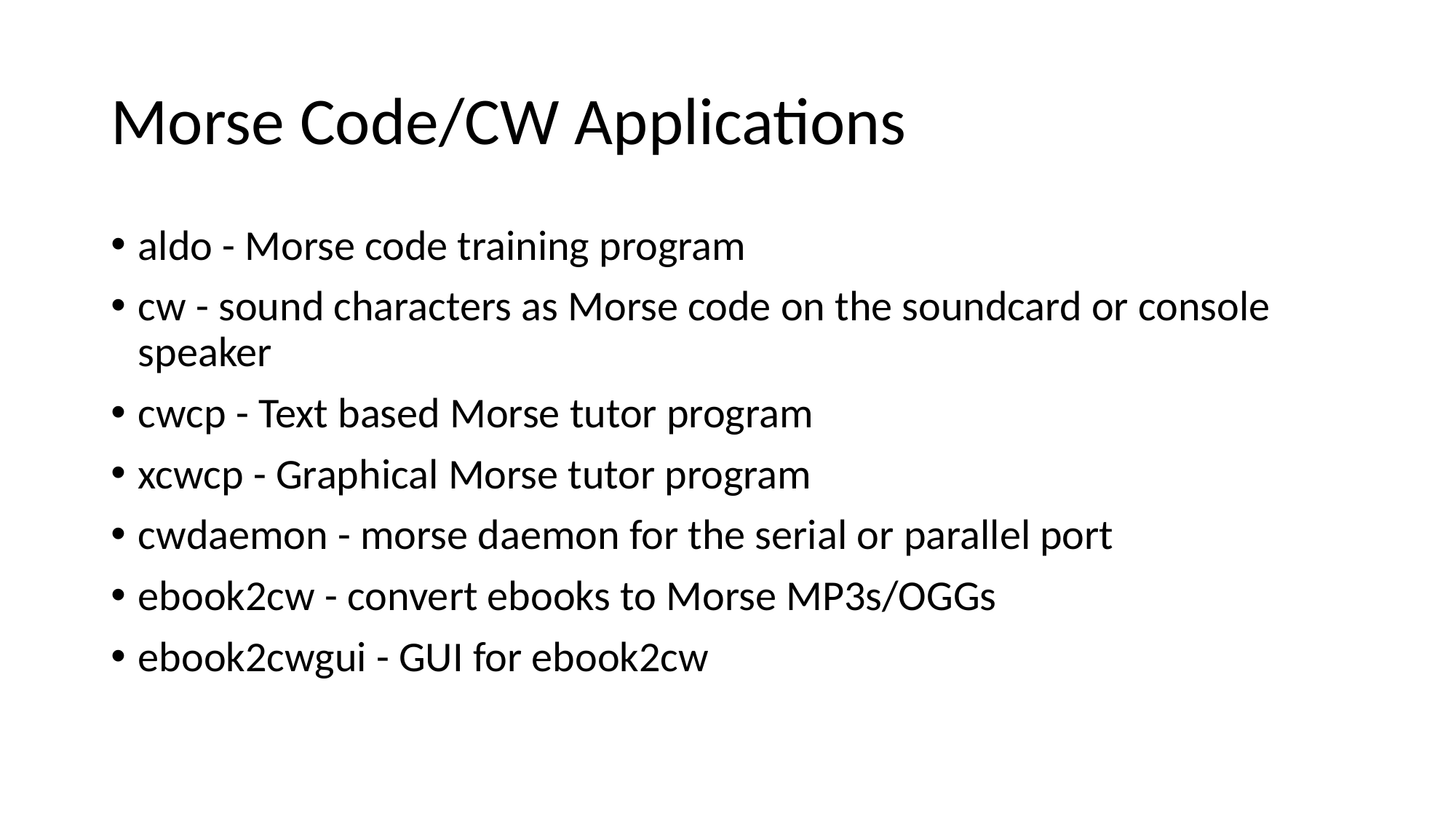

# Morse Code/CW Applications
aldo - Morse code training program
cw - sound characters as Morse code on the soundcard or console speaker
cwcp - Text based Morse tutor program
xcwcp - Graphical Morse tutor program
cwdaemon - morse daemon for the serial or parallel port
ebook2cw - convert ebooks to Morse MP3s/OGGs
ebook2cwgui - GUI for ebook2cw